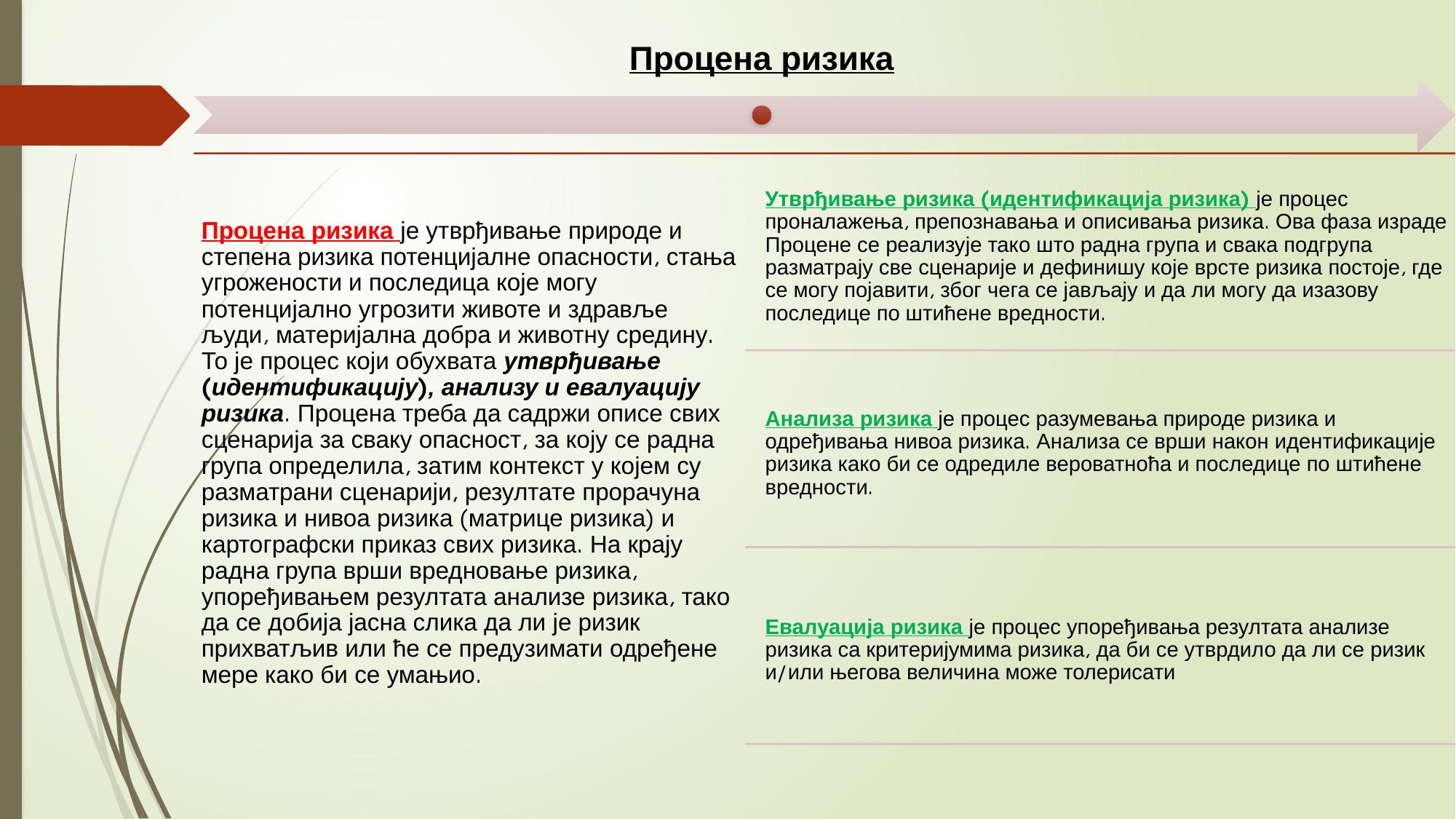

Процена ризика
Процена ризика је утврђивање природе и степена ризика потенцијалне опасности, стања угрожености и последица које могу потенцијално угрозити животе и здравље људи, материјална добра и животну средину. То је процес који обухвата утврђивање (идентификацију), анализу и евалуацију ризика. Процена треба да садржи описе свих сценарија за сваку опасност, за коју се радна група определила, затим контекст у којем су разматрани сценарији, резултате прорачуна ризика и нивоа ризика (матрице ризика) и картографски приказ свих ризика. На крају радна група врши вредновање ризика, упоређивањем резултата анализе ризика, тако да се добија јасна слика да ли је ризик прихватљив или ће се предузимати одређене мере како би се умањио.
Утврђивање ризика (идентификација ризика) је процес проналажења, препознавања и описивања ризика. Ова фаза израде Процене се реализује тако што радна група и свака подгрупа разматрају све сценарије и дефинишу које врсте ризика постоје, где се могу појавити, због чега се јављају и да ли могу да изазову последице по штићене вредности.
Анализа ризика је процес разумевања природе ризика и одређивања нивоа ризика. Анализа се врши након идентификације ризика како би се одредиле вероватноћа и последице по штићене вредности.
Евалуација ризика је процес упоређивања резултата анализе ризика са критеријумима ризика, да би се утврдило да ли се ризик и/или његова величина може толерисати